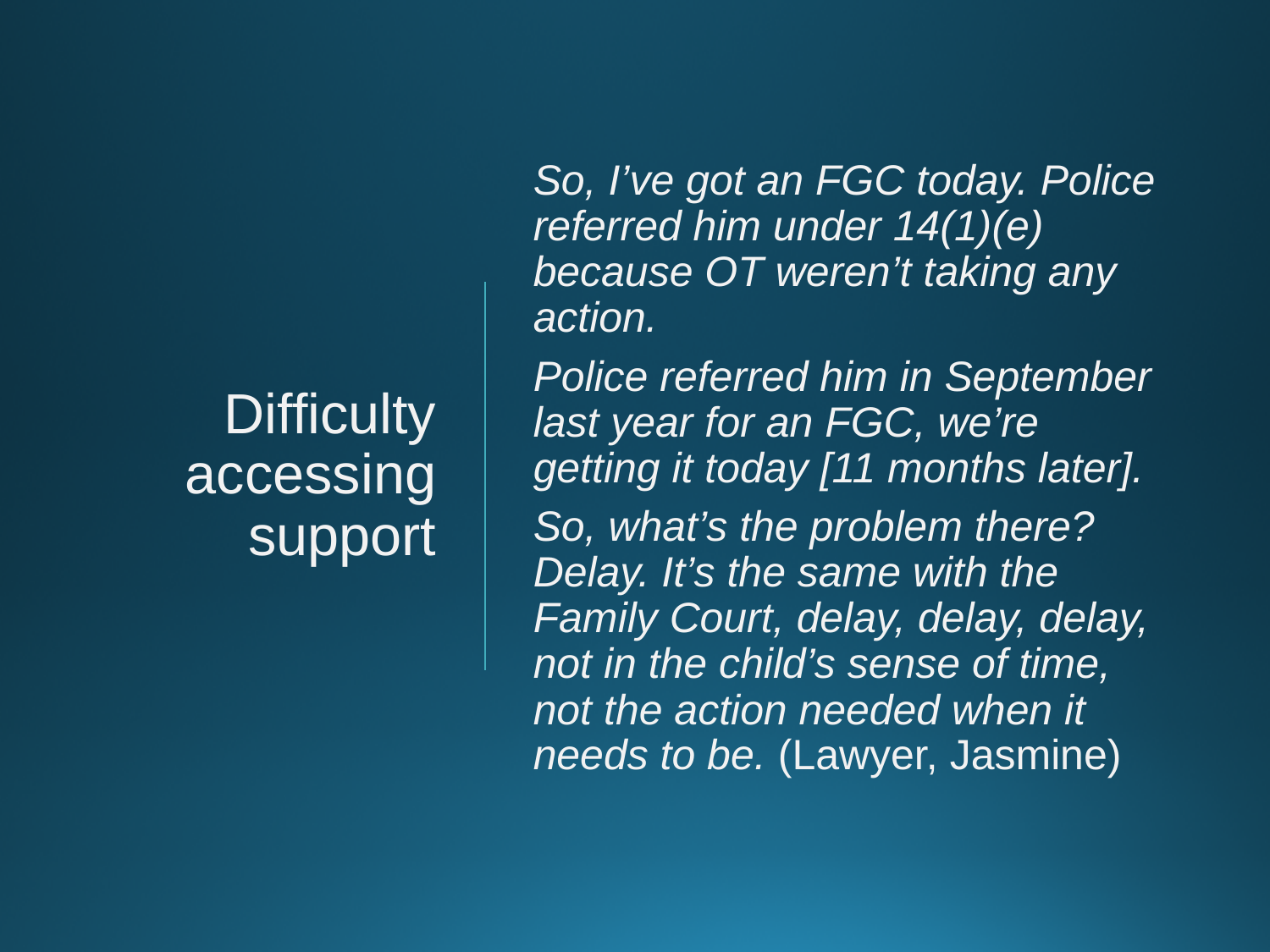

So, I’ve got an FGC today. Police referred him under 14(1)(e) because OT weren’t taking any action.
Police referred him in September last year for an FGC, we’re getting it today [11 months later].
So, what’s the problem there? Delay. It’s the same with the Family Court, delay, delay, delay, not in the child’s sense of time, not the action needed when it needs to be. (Lawyer, Jasmine)

# Difficulty accessing support